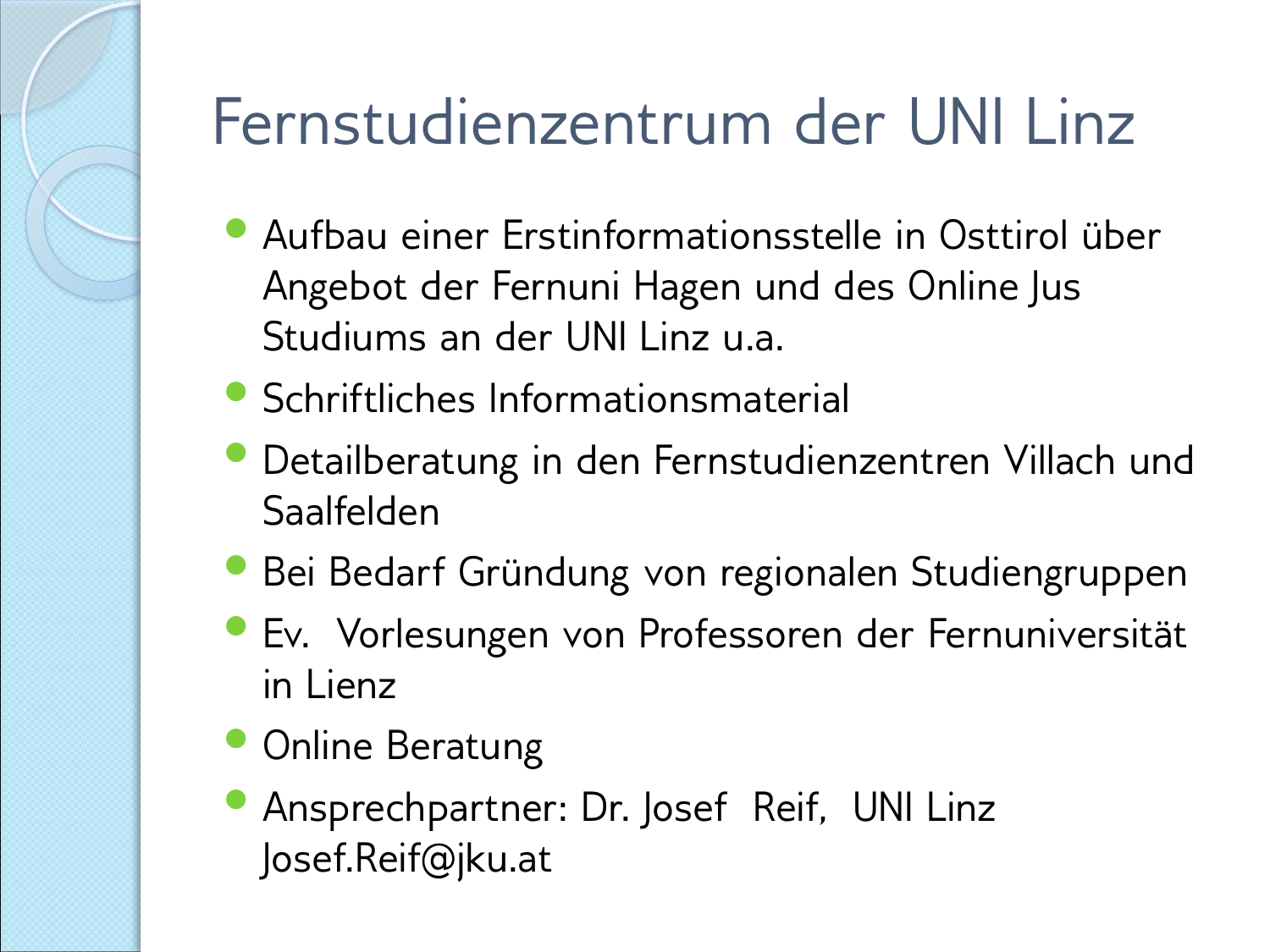

# Fernstudienzentrum der UNI Linz
Aufbau einer Erstinformationsstelle in Osttirol über Angebot der Fernuni Hagen und des Online Jus Studiums an der UNI Linz u.a.
Schriftliches Informationsmaterial
Detailberatung in den Fernstudienzentren Villach und Saalfelden
Bei Bedarf Gründung von regionalen Studiengruppen
Ev.  Vorlesungen von Professoren der Fernuniversität in Lienz
Online Beratung
Ansprechpartner: Dr. Josef  Reif,  UNI Linz   Josef.Reif@jku.at